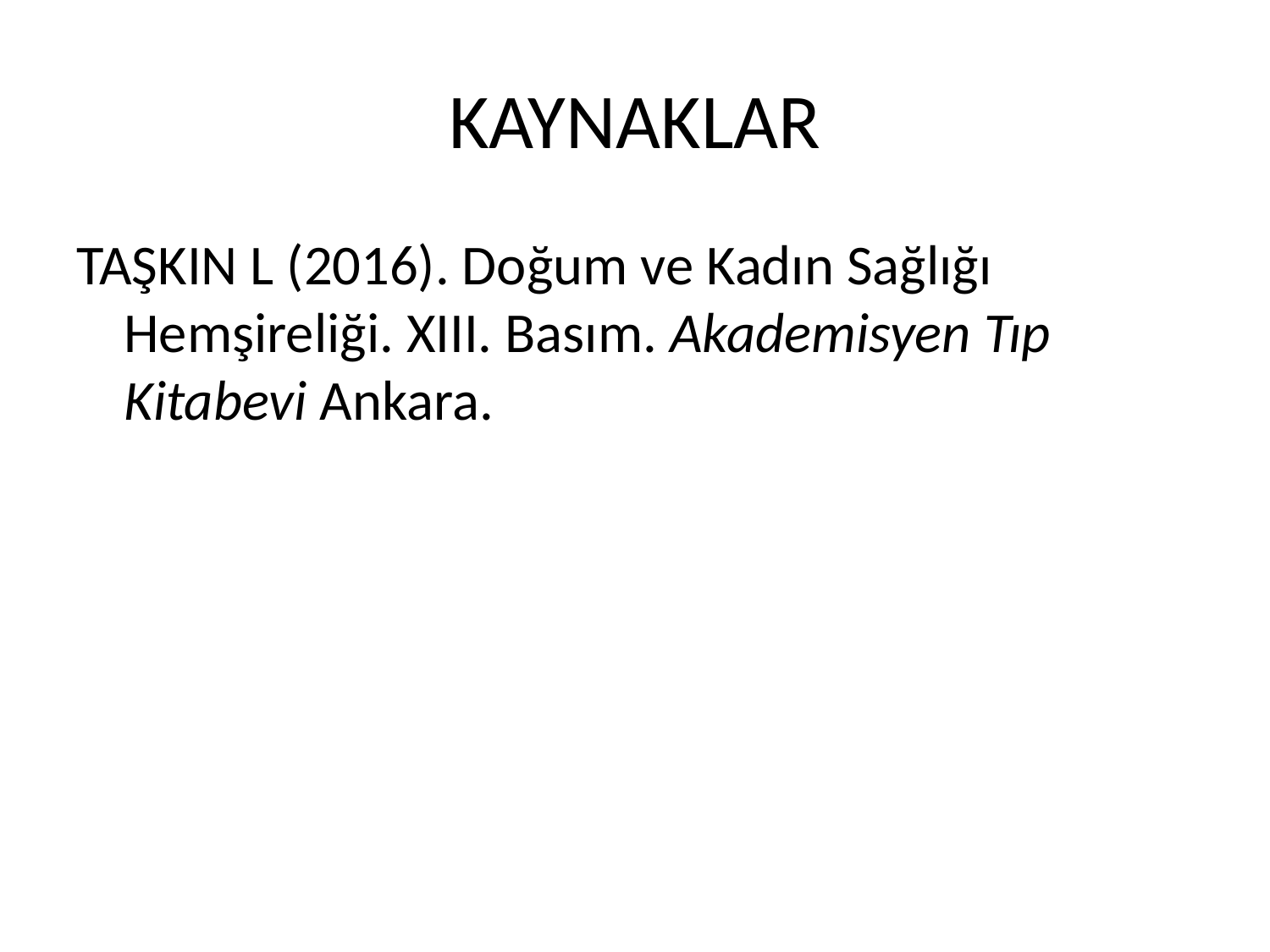

# KAYNAKLAR
TAŞKIN L (2016). Doğum ve Kadın Sağlığı Hemşireliği. XIII. Basım. Akademisyen Tıp Kitabevi Ankara.